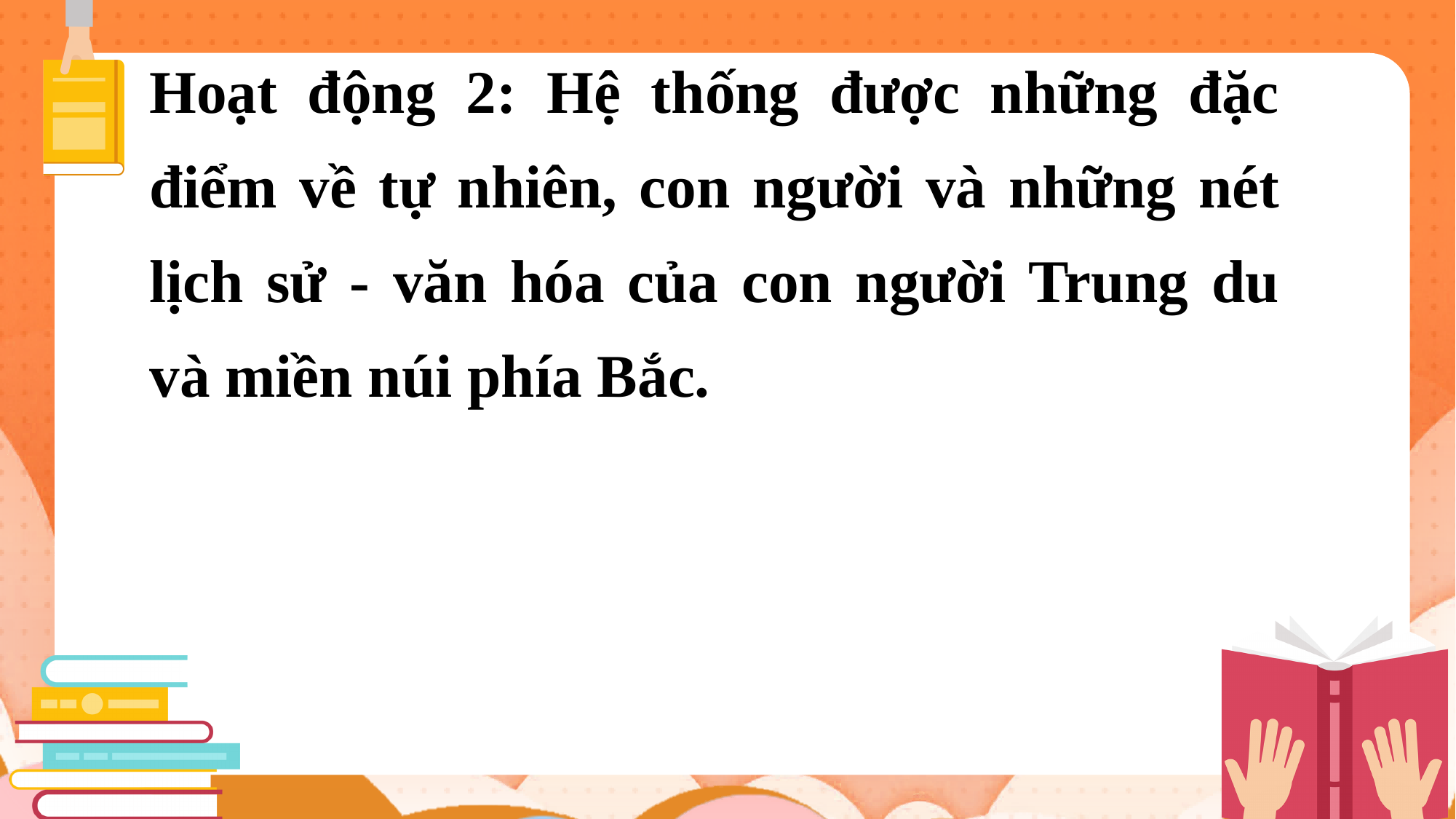

Hoạt động 2: Hệ thống được những đặc điểm về tự nhiên, con người và những nét lịch sử - văn hóa của con người Trung du và miền núi phía Bắc.